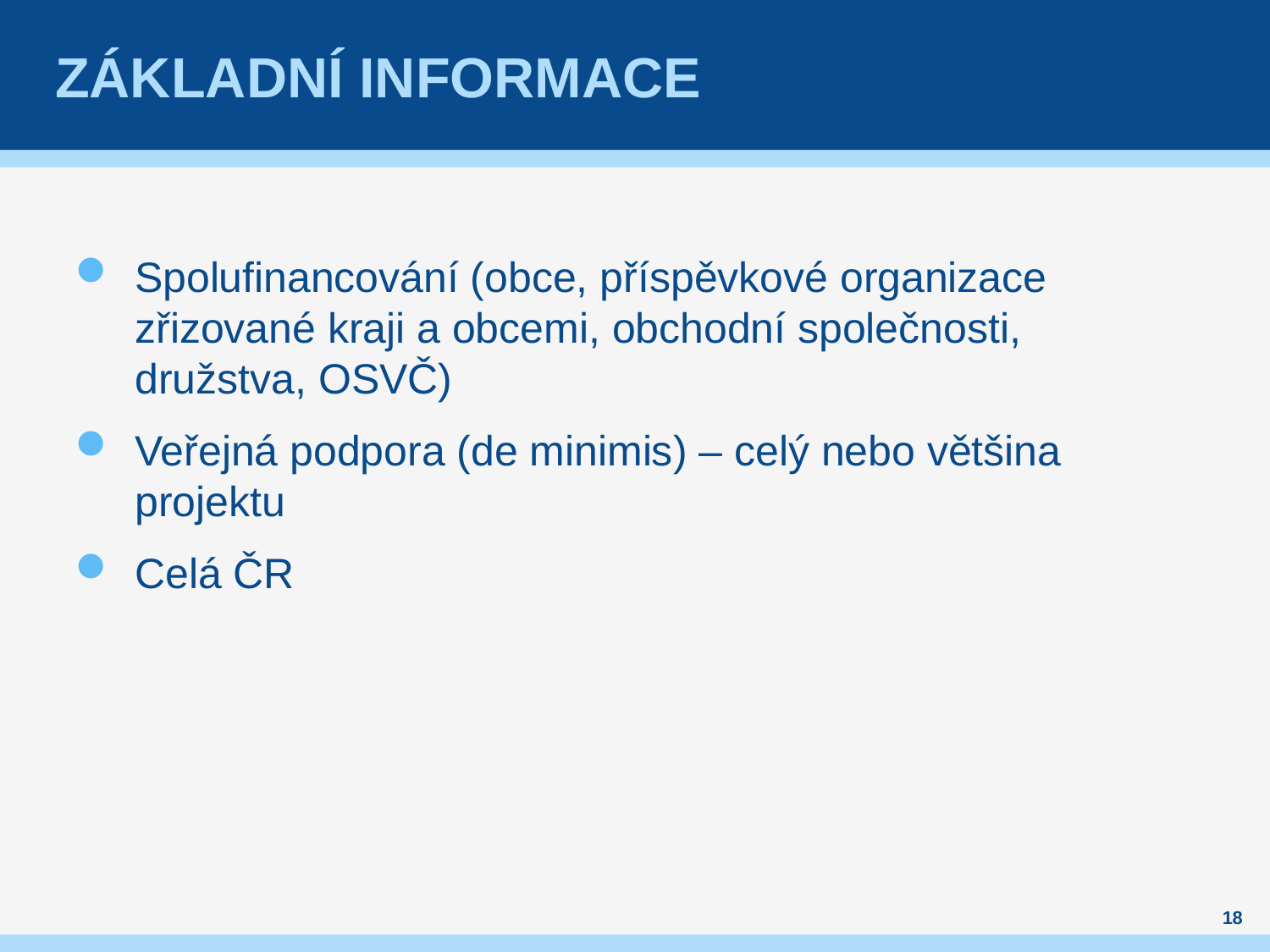

# Základní informace
Spolufinancování (obce, příspěvkové organizace zřizované kraji a obcemi, obchodní společnosti, družstva, OSVČ)
Veřejná podpora (de minimis) – celý nebo většina projektu
Celá ČR

18